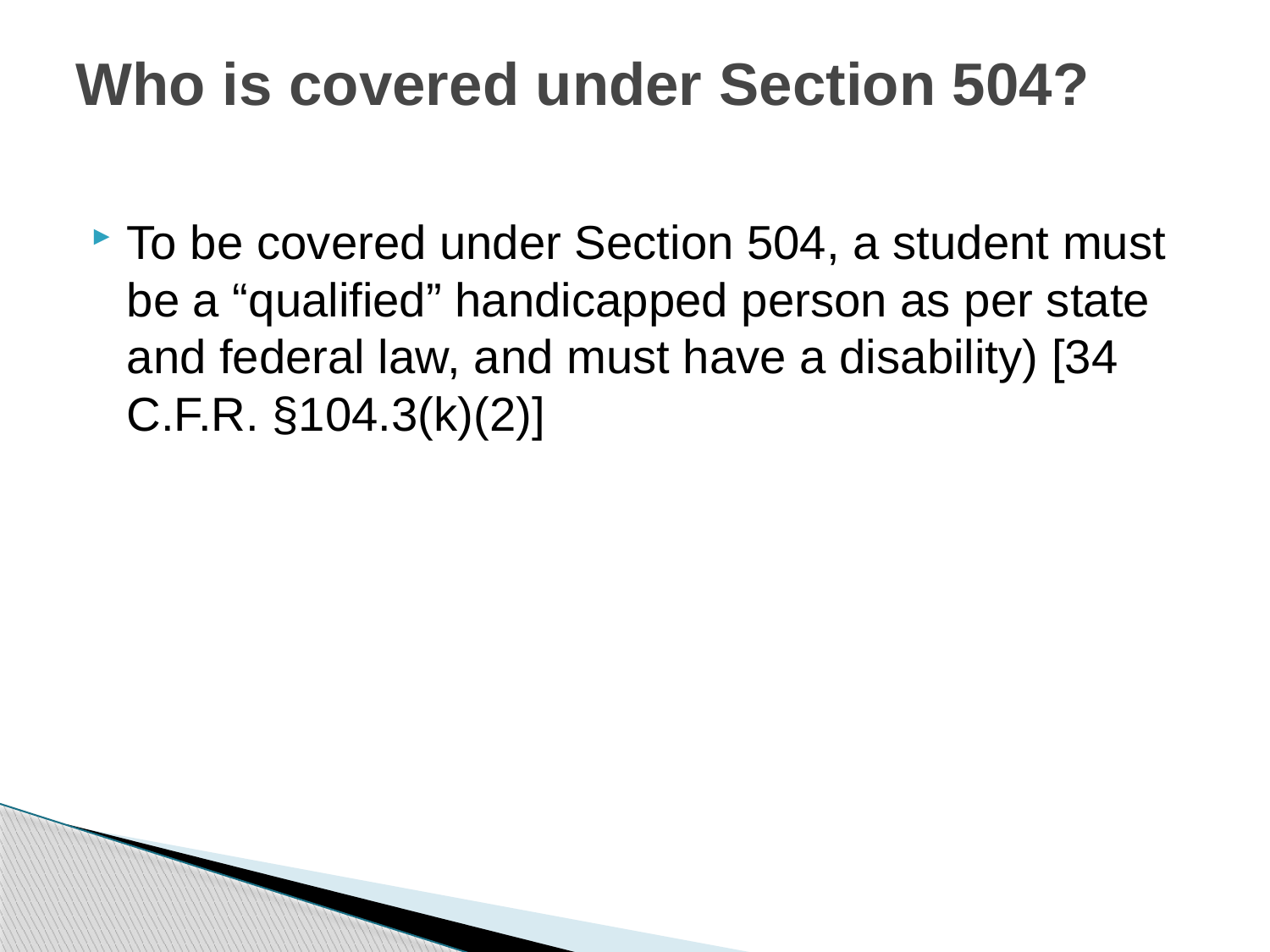

# Who is covered under Section 504?
To be covered under Section 504, a student must be a “qualified” handicapped person as per state and federal law, and must have a disability) [34 C.F.R. §104.3(k)(2)]